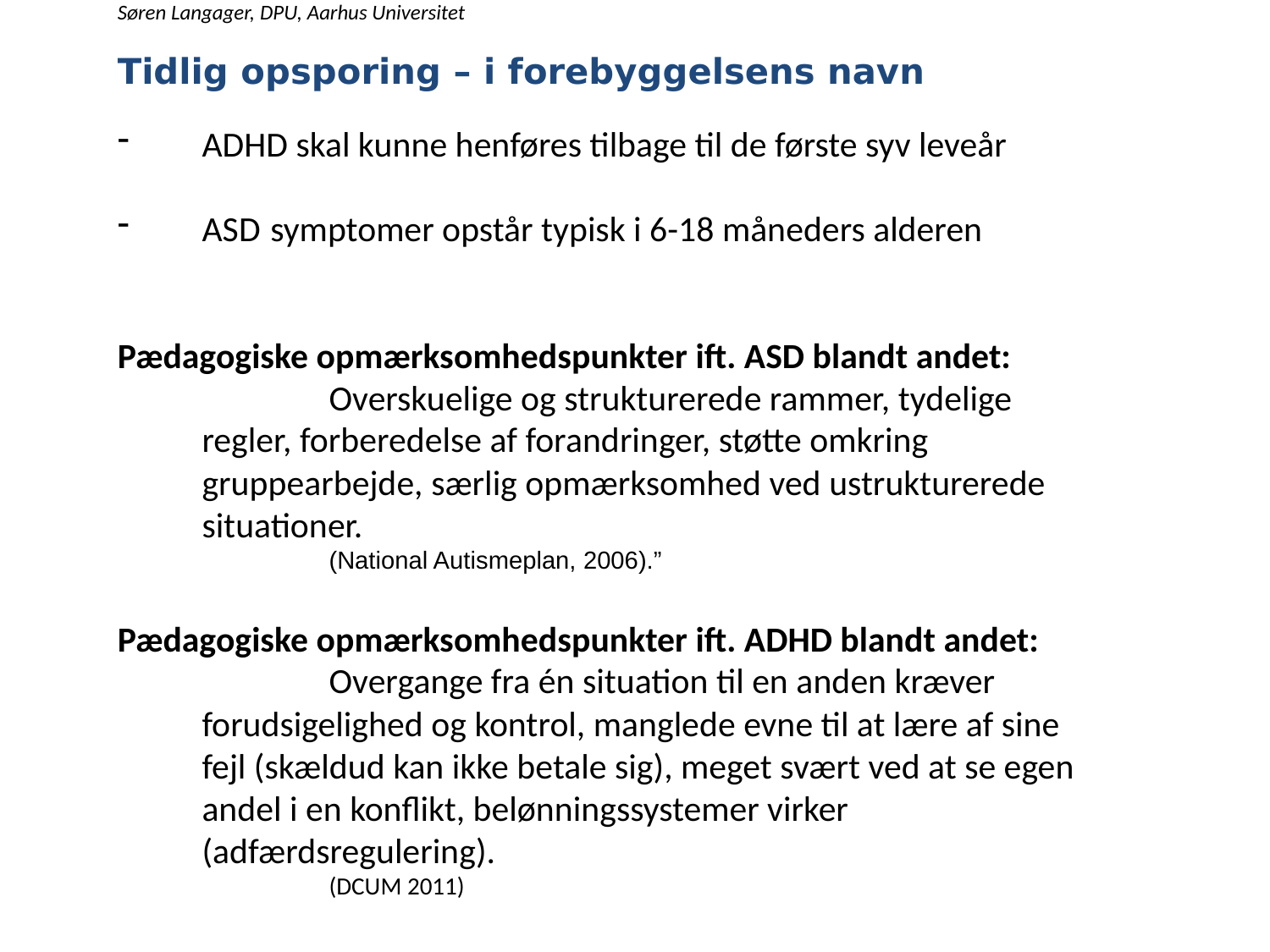

Søren Langager, DPU, Aarhus Universitet

Tidlig opsporing – i forebyggelsens navn

ADHD skal kunne henføres tilbage til de første syv leveår

ASD symptomer opstår typisk i 6-18 måneders alderen

Pædagogiske opmærksomhedspunkter ift. ASD blandt andet:
		Overskuelige og strukturerede rammer, tydelige regler, forberedelse af forandringer, støtte omkring gruppearbejde, særlig opmærksomhed ved ustrukturerede situationer.
		(National Autismeplan, 2006).”

Pædagogiske opmærksomhedspunkter ift. ADHD blandt andet:
		Overgange fra én situation til en anden kræver forudsigelighed og kontrol, manglede evne til at lære af sine fejl (skældud kan ikke betale sig), meget svært ved at se egen andel i en konflikt, belønningssystemer virker (adfærdsregulering).
		(DCUM 2011)